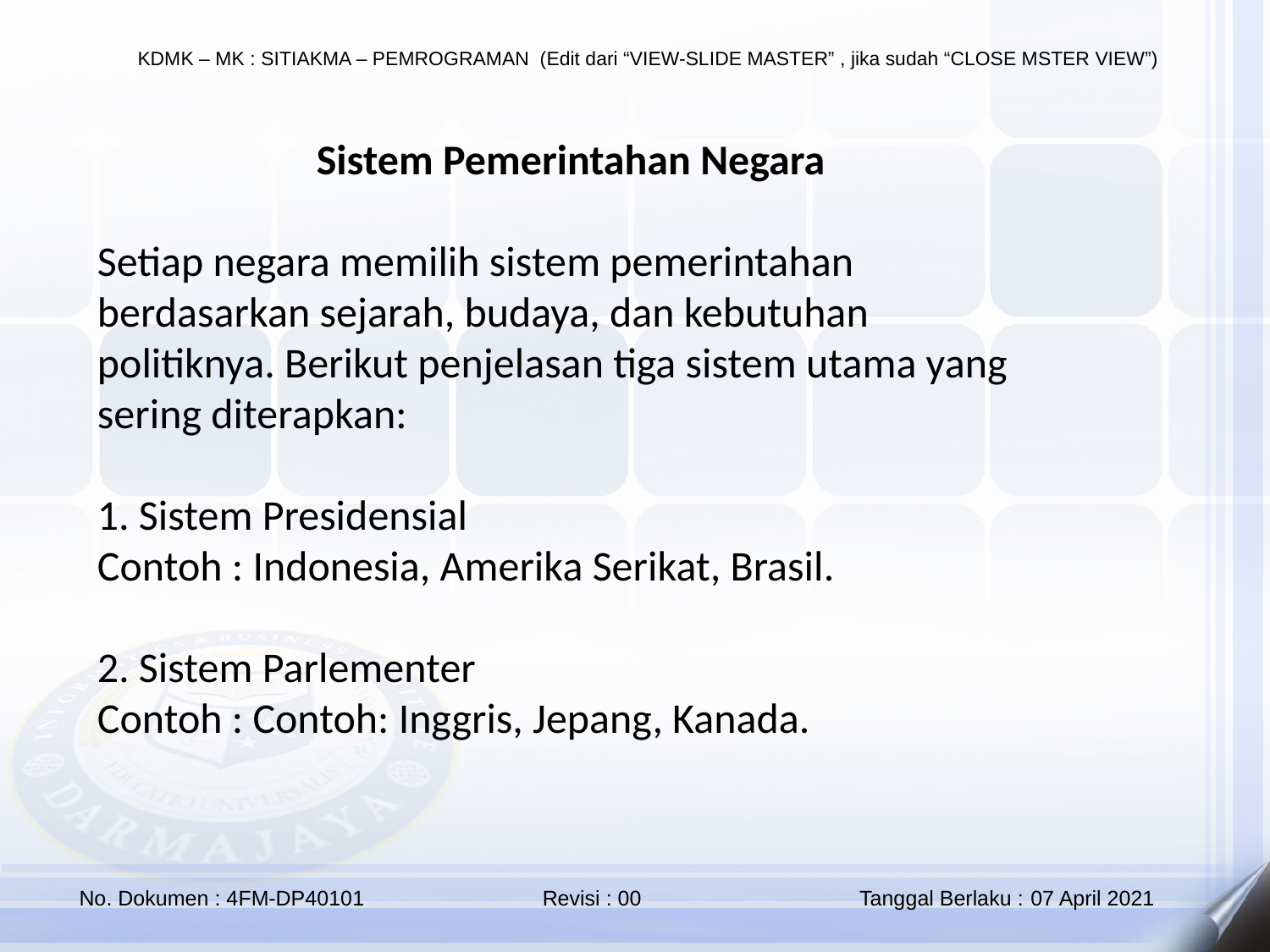

Sistem Pemerintahan Negara

Setiap negara memilih sistem pemerintahan berdasarkan sejarah, budaya, dan kebutuhan politiknya. Berikut penjelasan tiga sistem utama yang sering diterapkan:

1. Sistem Presidensial
Contoh : Indonesia, Amerika Serikat, Brasil.

2. Sistem Parlementer
Contoh : Contoh: Inggris, Jepang, Kanada.